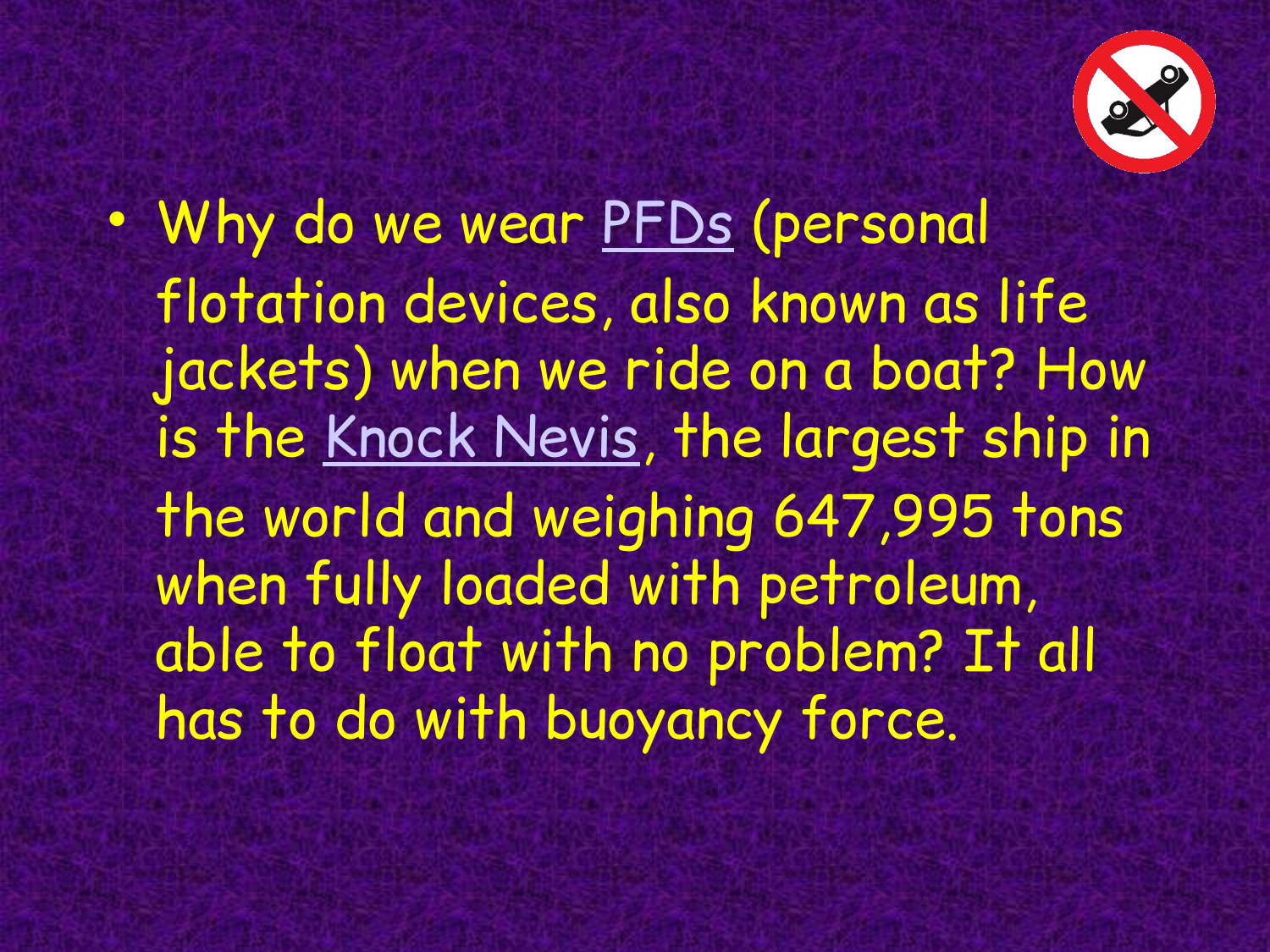

#
Why do we wear PFDs (personal flotation devices, also known as life jackets) when we ride on a boat? How is the Knock Nevis, the largest ship in the world and weighing 647,995 tons when fully loaded with petroleum, able to float with no problem? It all has to do with buoyancy force.